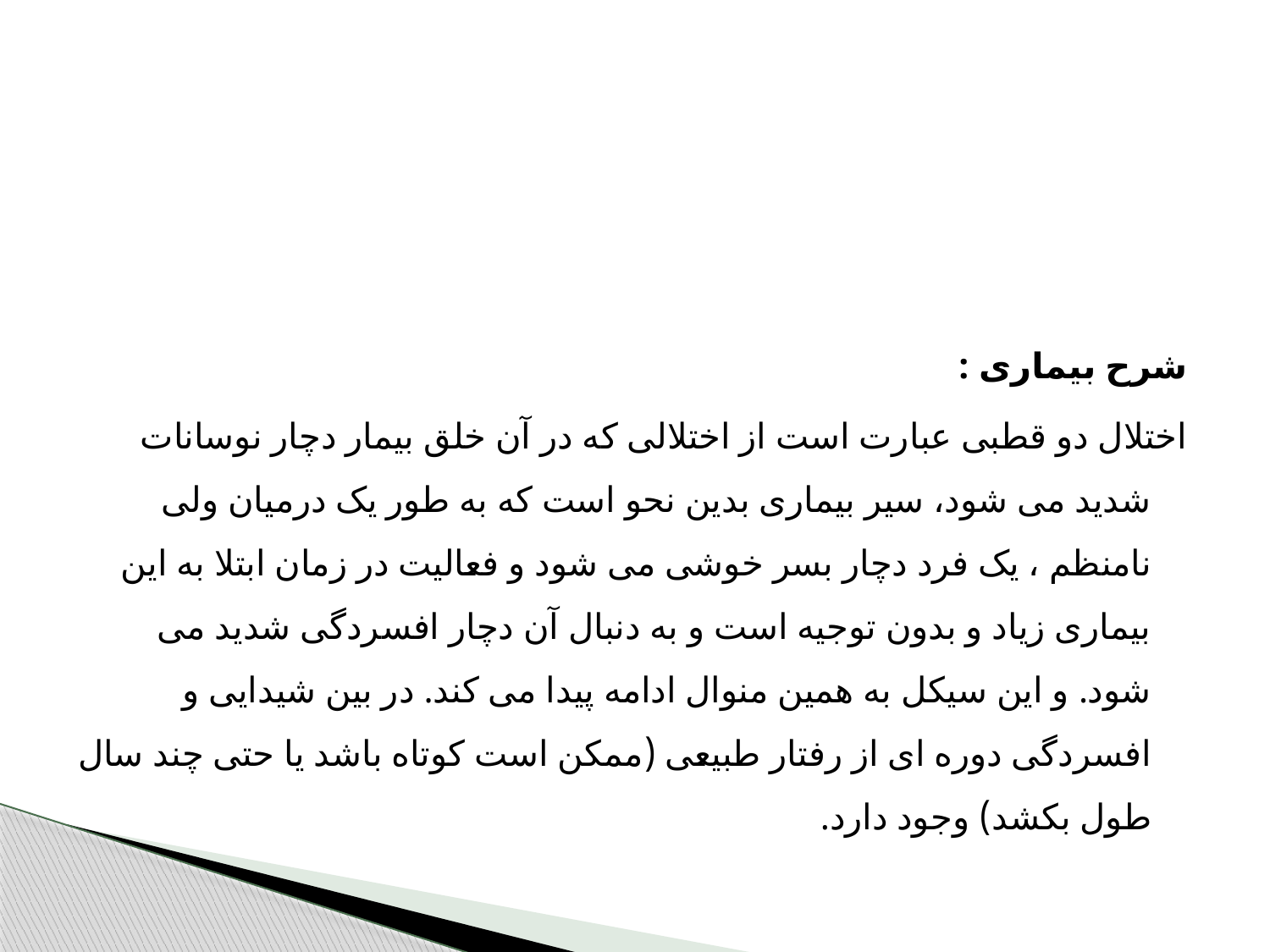

شرح بیماری :
اختلال دو قطبی عبارت است از اختلالی که در آن خلق بیمار دچار نوسانات شدید می شود، سیر بیماری بدین نحو است که به طور یک درمیان ولی نامنظم ، یک فرد دچار بسر خوشی می شود و فعالیت در زمان ابتلا به این بیماری زیاد و بدون توجیه است و به دنبال آن دچار افسردگی شدید می شود. و این سیکل به همین منوال ادامه پیدا می کند. در بین شیدایی و افسردگی دوره ای از رفتار طبیعی (ممکن است کوتاه باشد یا حتی چند سال طول بکشد) وجود دارد.